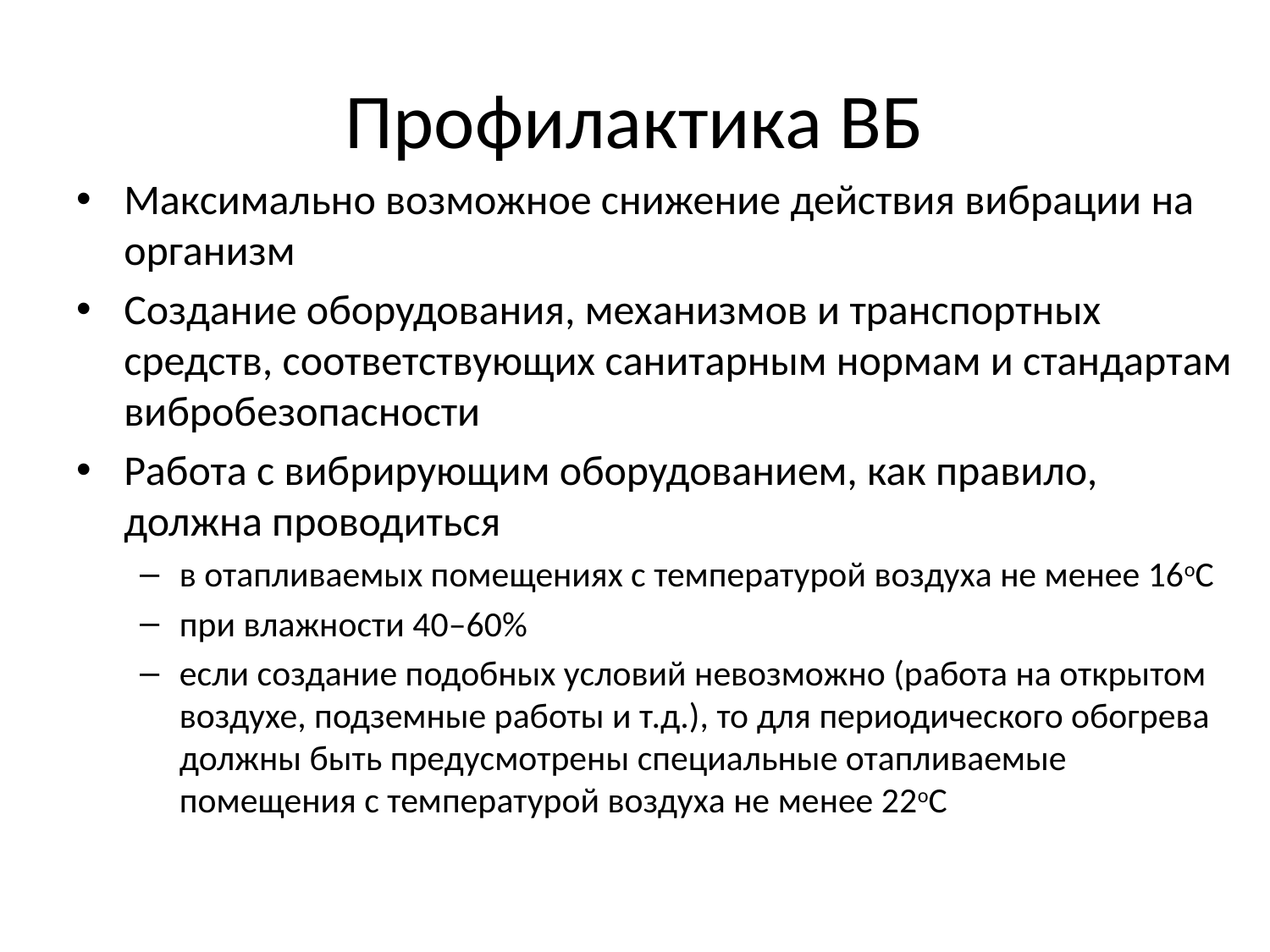

# Профилактика ВБ
Максимально возможное снижение действия вибрации на организм
Создание оборудования, механизмов и транспортных средств, соответствующих санитарным нормам и стандартам вибробезопасности
Работа с вибрирующим оборудованием, как правило, должна проводиться
в отапливаемых помещениях с температурой воздуха не менее 16оС
при влажности 40–60%
если создание подобных условий невозможно (работа на открытом воздухе, подземные работы и т.д.), то для периодического обогрева должны быть предусмотрены специальные отапливаемые помещения с температурой воздуха не менее 22оС